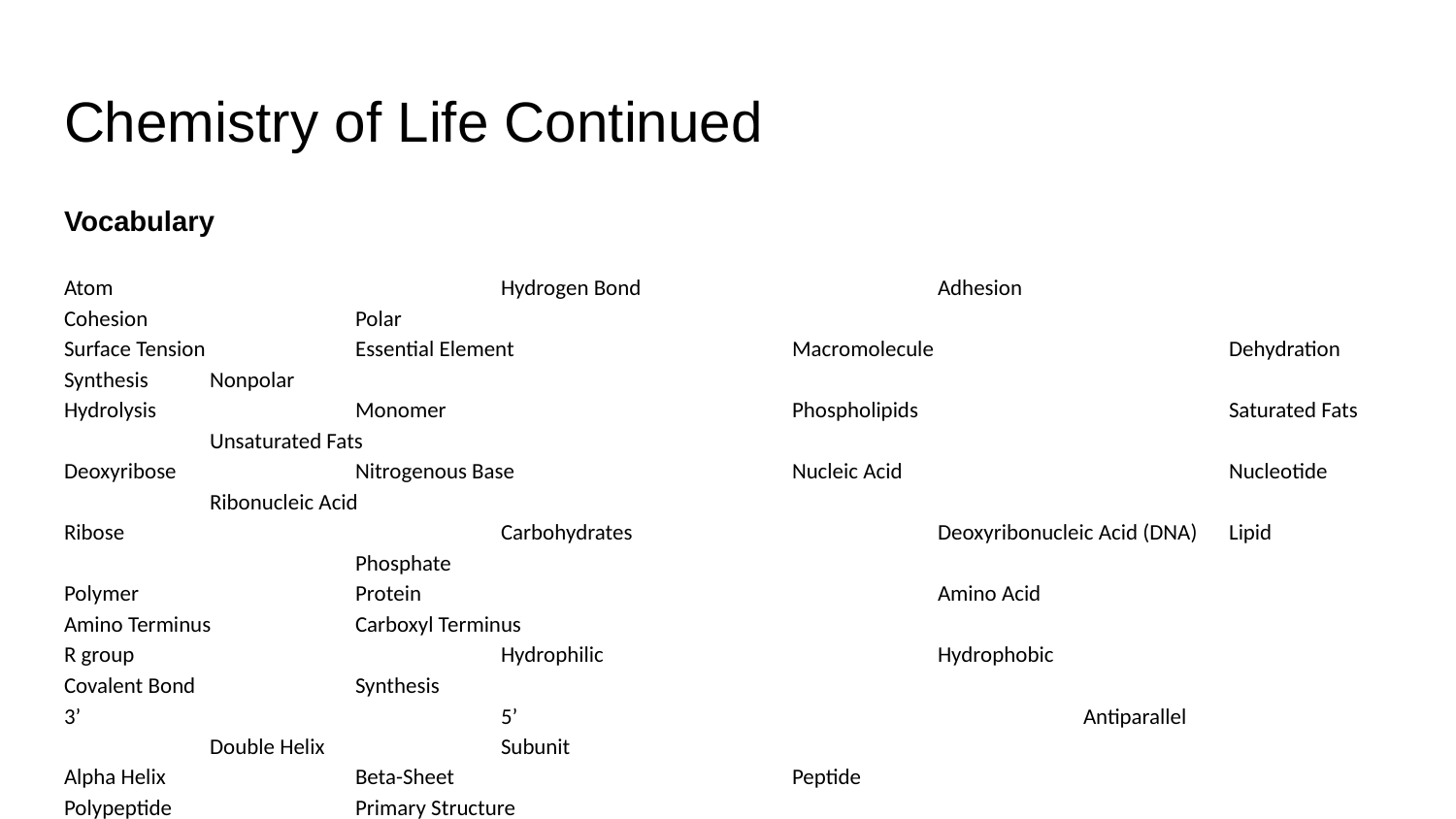

# Chemistry of Life Continued
Vocabulary
Atom			Hydrogen Bond			Adhesion			Cohesion		Polar
Surface Tension		Essential Element		Macromolecule			Dehydration Synthesis	Nonpolar
Hydrolysis		Monomer			Phospholipids			Saturated Fats		Unsaturated Fats
Deoxyribose		Nitrogenous Base		Nucleic Acid			Nucleotide		Ribonucleic Acid
Ribose			Carbohydrates			Deoxyribonucleic Acid (DNA)	Lipid			Phosphate
Polymer		Protein				Amino Acid			Amino Terminus	Carboxyl Terminus
R group			Hydrophilic			Hydrophobic			Covalent Bond		Synthesis
3’			5’				Antiparallel			Double Helix		Subunit
Alpha Helix		Beta-Sheet			Peptide				Polypeptide		Primary Structure
Secondary Structure	Tertiary Structure		Sugar-Phosphate Backbone	Carbohydrate		Protein